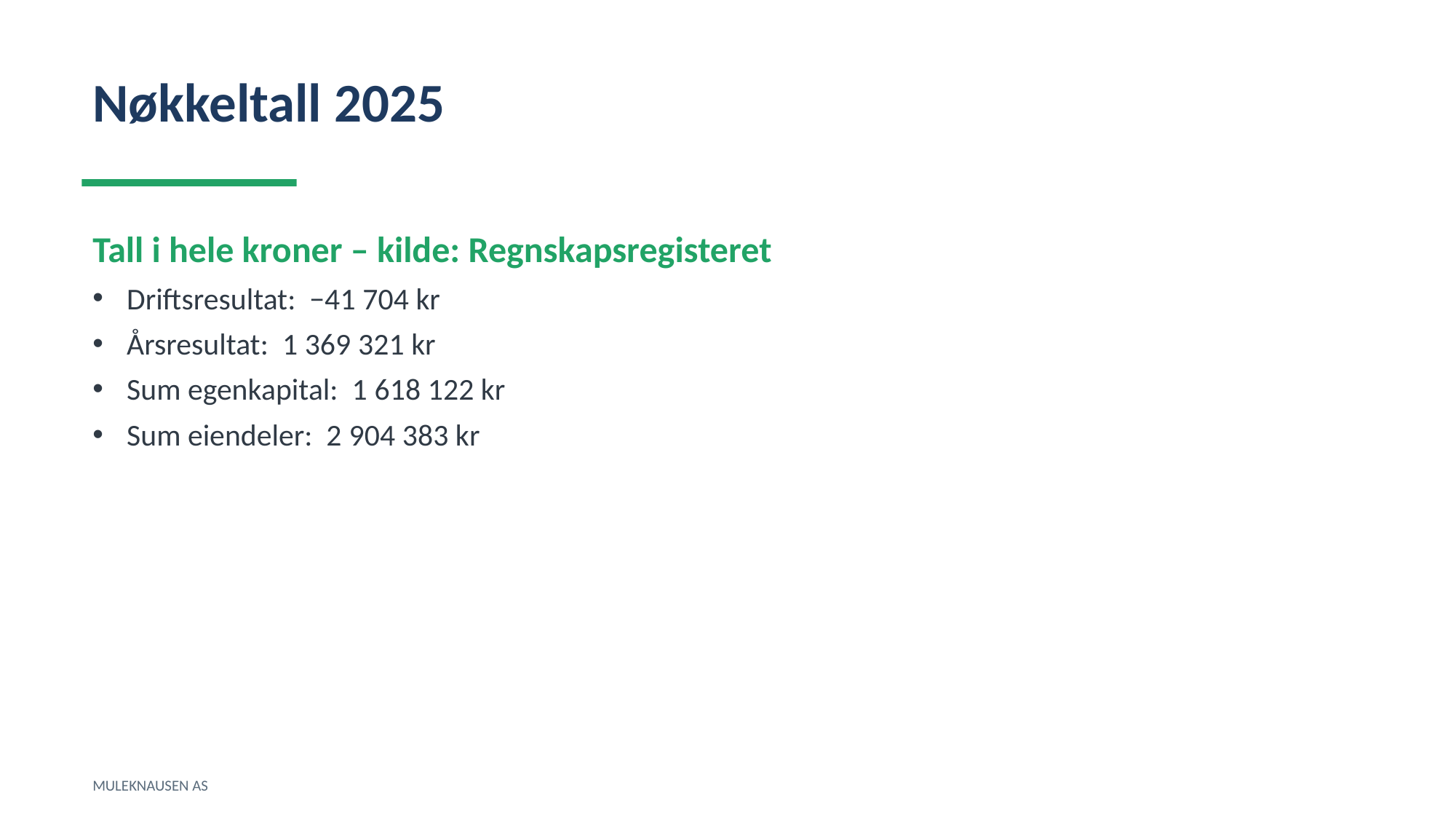

Nøkkeltall 2025

Tall i hele kroner – kilde: Regnskapsregisteret
Driftsresultat:  −41 704 kr
Årsresultat:  1 369 321 kr
Sum egenkapital:  1 618 122 kr
Sum eiendeler:  2 904 383 kr
MULEKNAUSEN AS